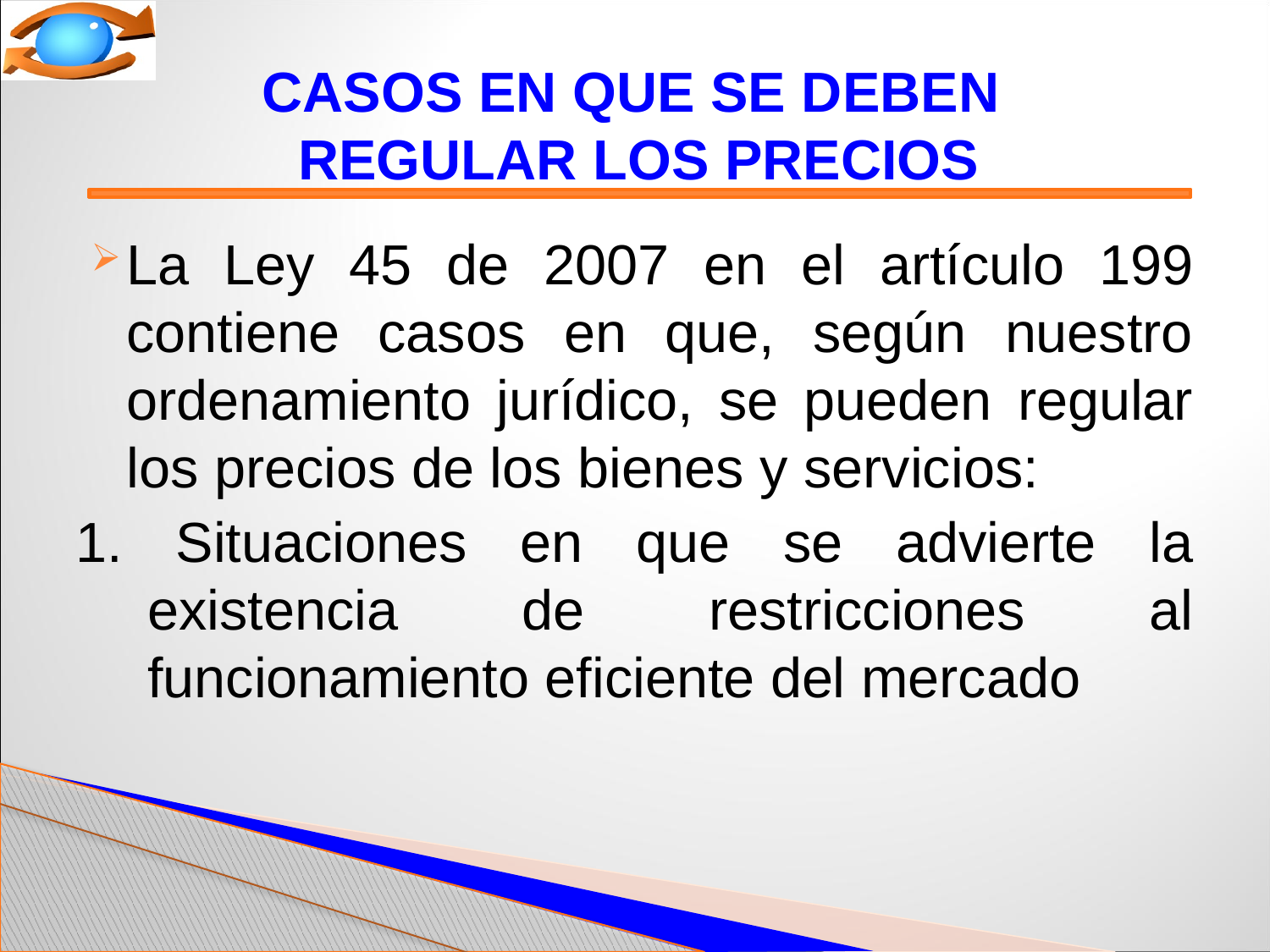

# CASOS EN QUE SE DEBEN REGULAR LOS PRECIOS
La Ley 45 de 2007 en el artículo 199 contiene casos en que, según nuestro ordenamiento jurídico, se pueden regular los precios de los bienes y servicios:
1. Situaciones en que se advierte la existencia de restricciones al funcionamiento eficiente del mercado